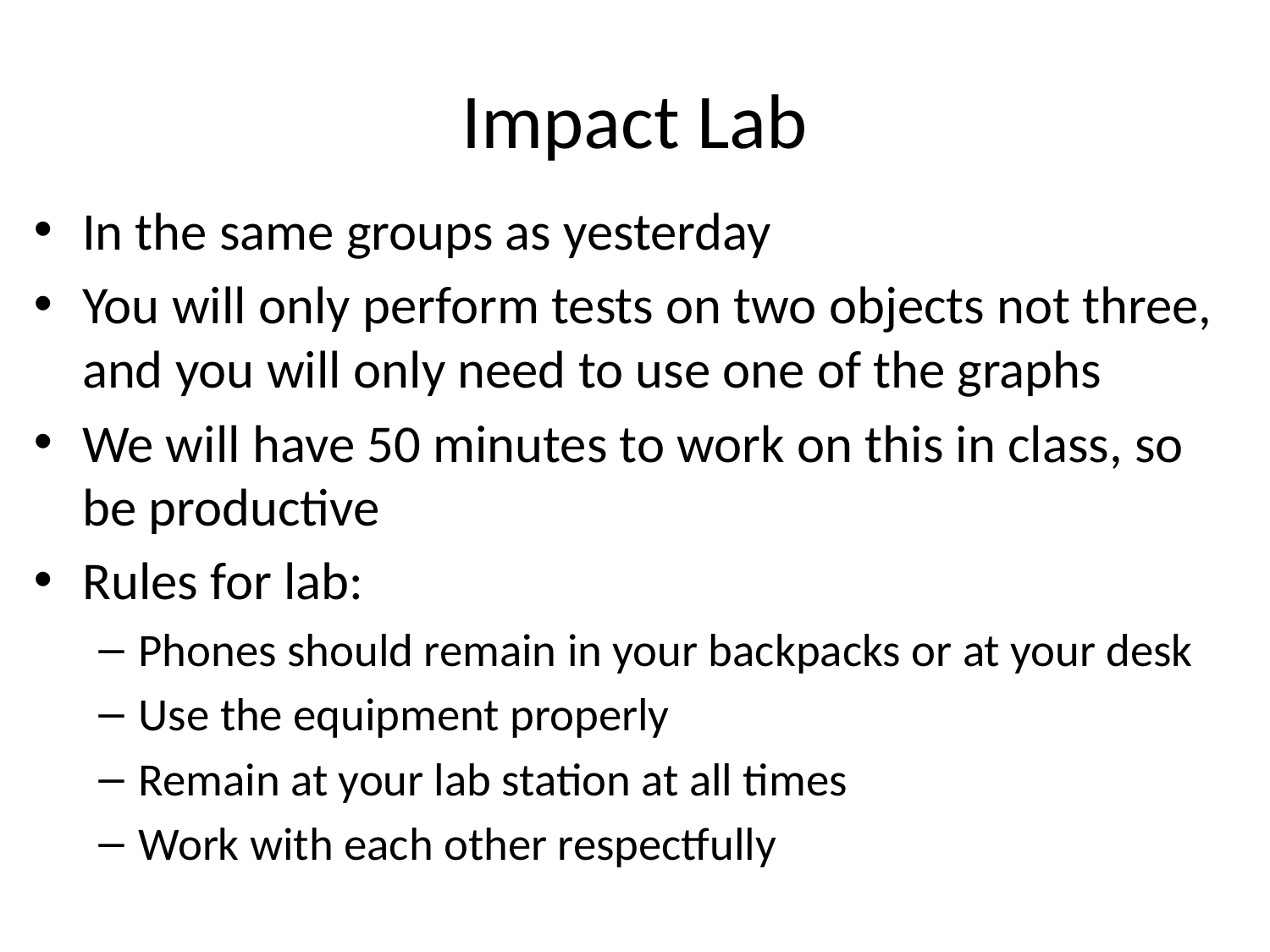

# Impact Lab
In the same groups as yesterday
You will only perform tests on two objects not three, and you will only need to use one of the graphs
We will have 50 minutes to work on this in class, so be productive
Rules for lab:
Phones should remain in your backpacks or at your desk
Use the equipment properly
Remain at your lab station at all times
Work with each other respectfully